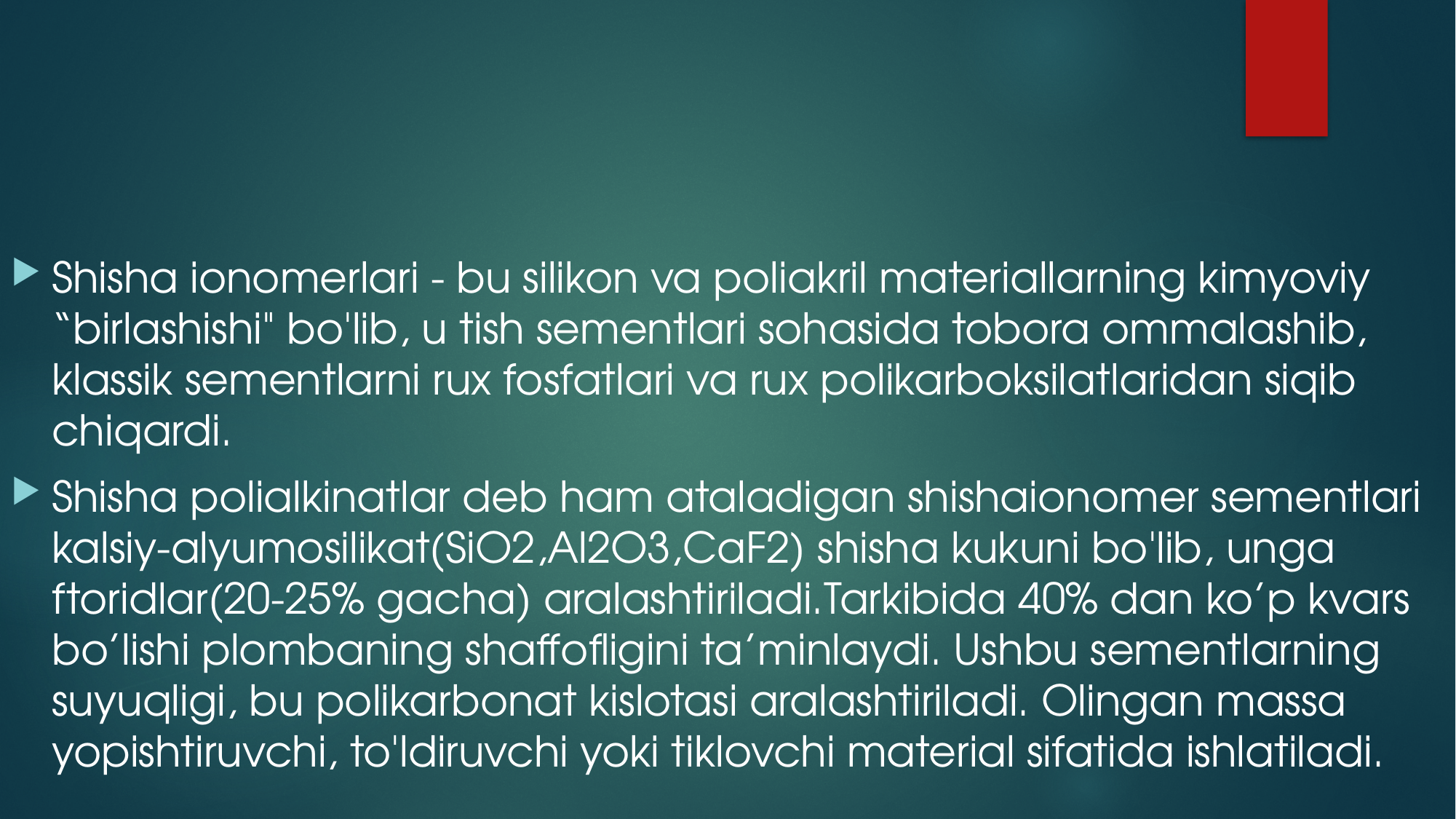

#
Shisha ionomerlari - bu silikon va poliakril materiallarning kimyoviy “birlashishi" bo'lib, u tish sementlari sohasida tobora ommalashib, klassik sementlarni rux fosfatlari va rux polikarboksilatlaridan siqib chiqardi.
Shisha polialkinatlar deb ham ataladigan shishaionomer sementlari kalsiy-alyumosilikat(SiO2,Al2O3,CaF2) shisha kukuni bo'lib, unga ftoridlar(20-25% gacha) aralashtiriladi.Tarkibida 40% dan ko’p kvars bo’lishi plombaning shaffofligini ta’minlaydi. Ushbu sementlarning suyuqligi, bu polikarbonat kislotasi aralashtiriladi. Olingan massa yopishtiruvchi, to'ldiruvchi yoki tiklovchi material sifatida ishlatiladi.